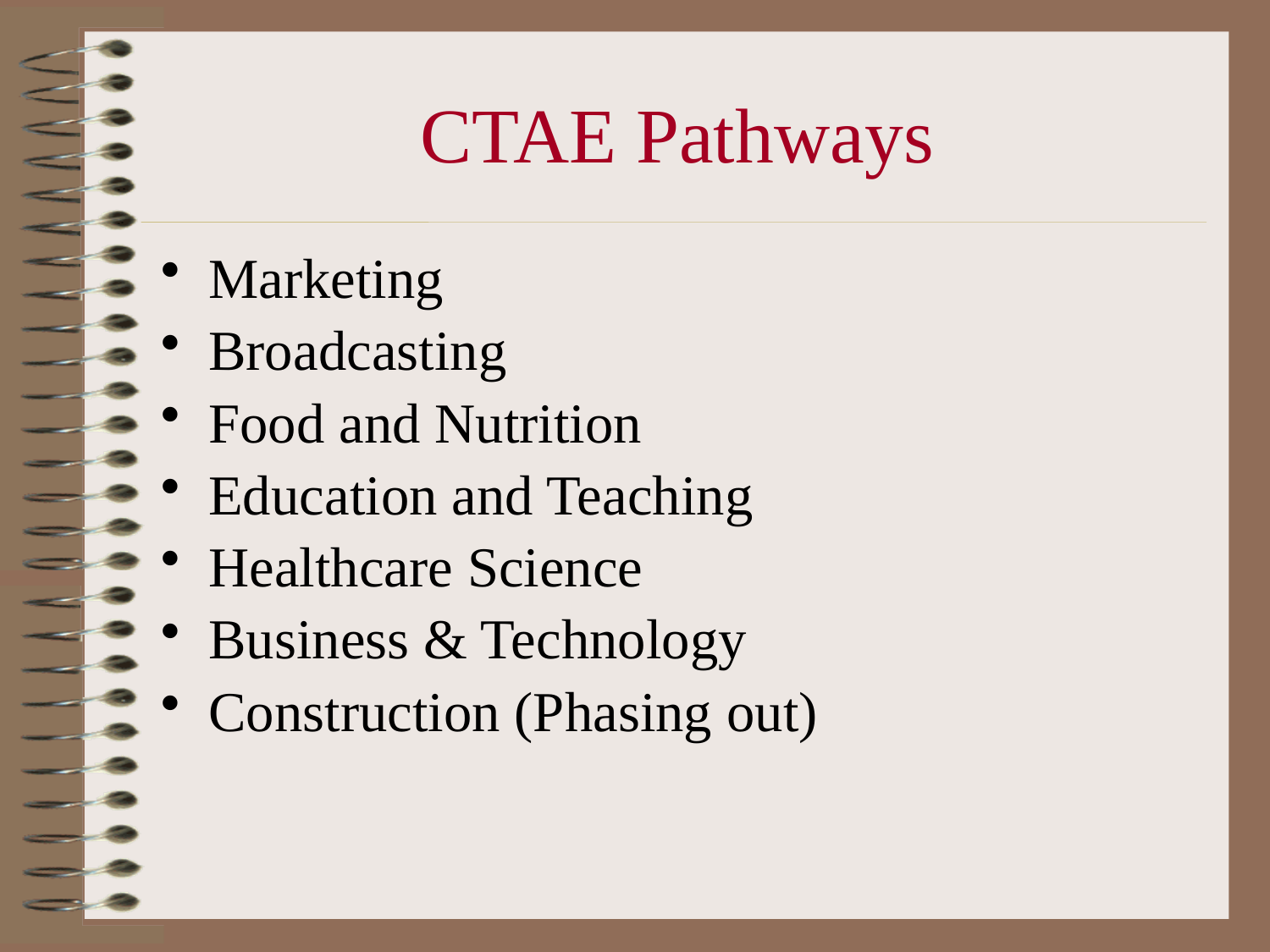

# CTAE Pathways
Marketing
Broadcasting
Food and Nutrition
Education and Teaching
Healthcare Science
Business & Technology
Construction (Phasing out)